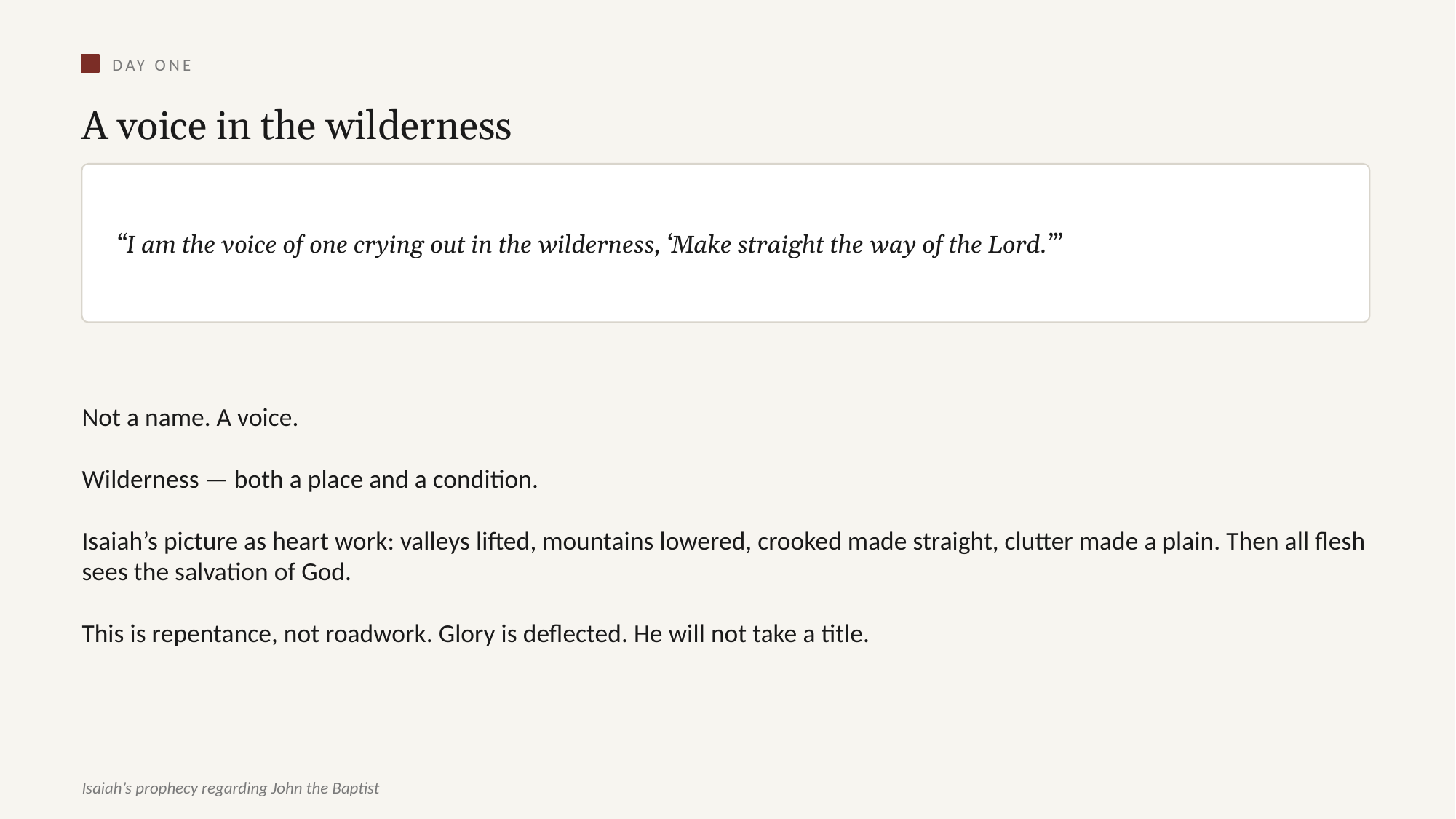

DAY ONE

A voice in the wilderness

“I am the voice of one crying out in the wilderness, ‘Make straight the way of the Lord.’”
Not a name. A voice.

Wilderness — both a place and a condition.

Isaiah’s picture as heart work: valleys lifted, mountains lowered, crooked made straight, clutter made a plain. Then all flesh sees the salvation of God.

This is repentance, not roadwork. Glory is deflected. He will not take a title.
Isaiah’s prophecy regarding John the Baptist